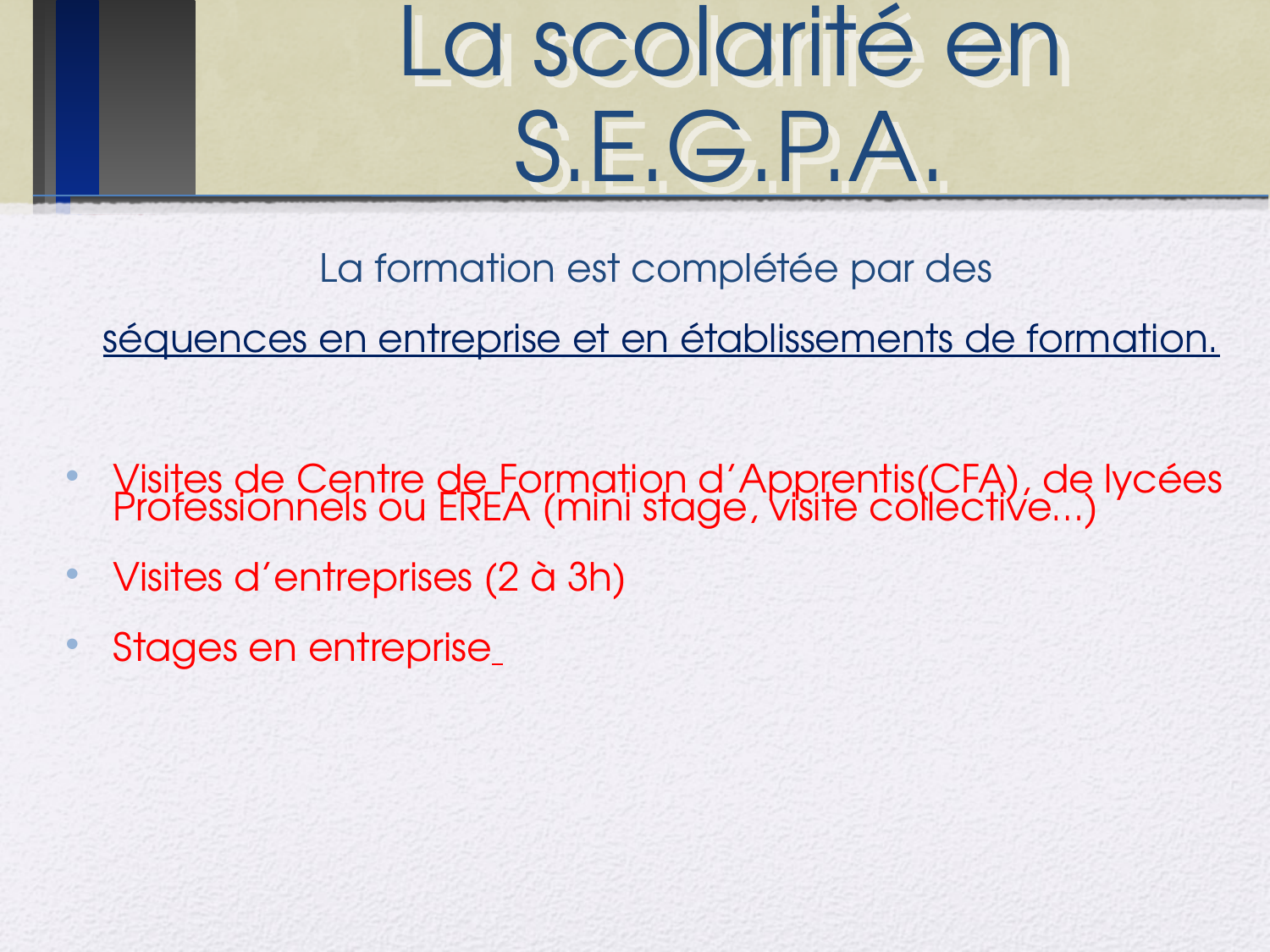

# La scolarité en S.E.G.P.A.
La formation est complétée par des
séquences en entreprise et en établissements de formation.

Visites de Centre de Formation d’Apprentis(CFA), de lycées Professionnels ou EREA (mini stage, visite collective…)
Visites d’entreprises (2 à 3h)
Stages en entreprise